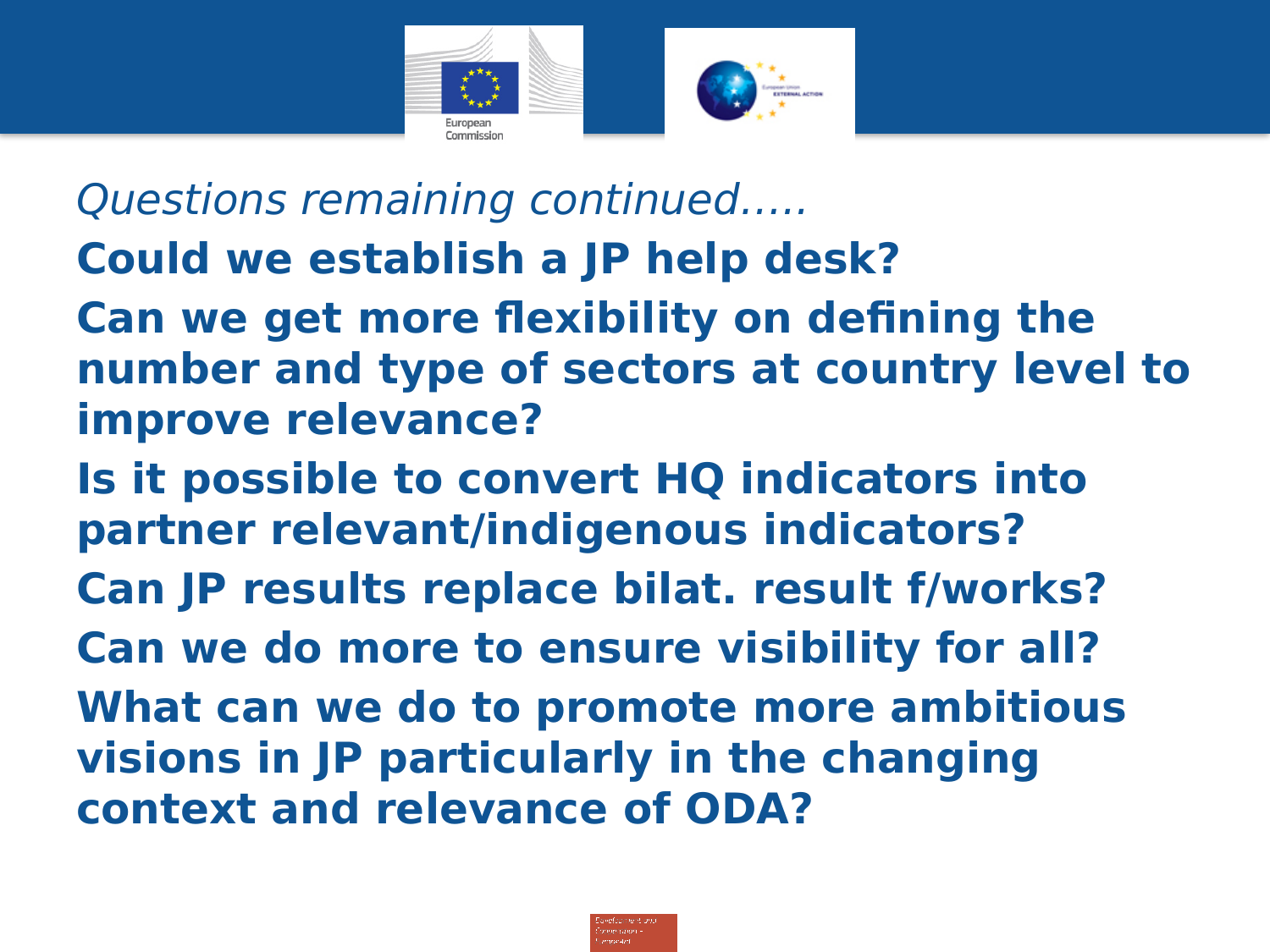

Questions remaining continued…..
Could we establish a JP help desk?
Can we get more flexibility on defining the number and type of sectors at country level to improve relevance?
Is it possible to convert HQ indicators into partner relevant/indigenous indicators?
Can JP results replace bilat. result f/works?
Can we do more to ensure visibility for all?
What can we do to promote more ambitious visions in JP particularly in the changing context and relevance of ODA?